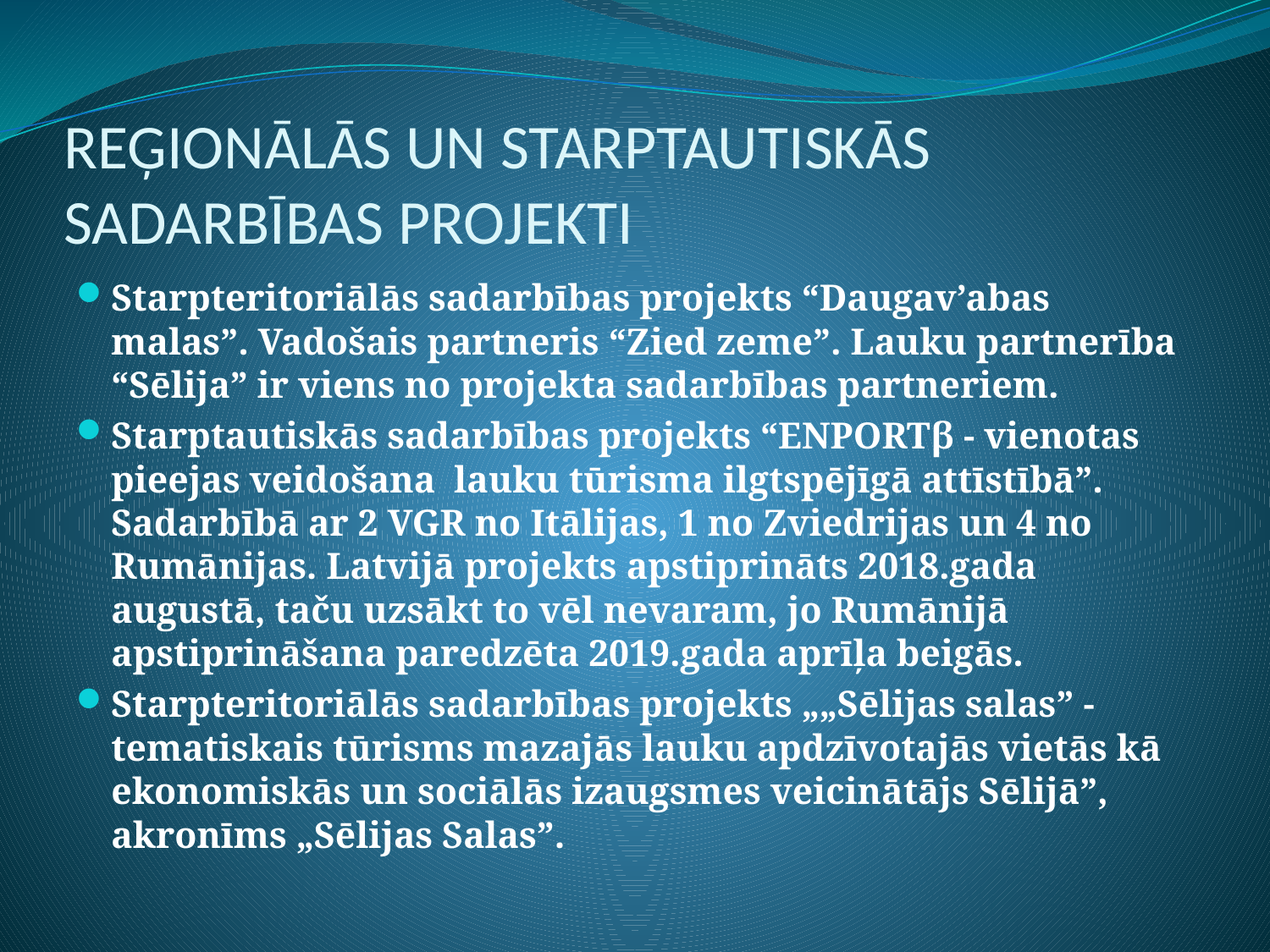

# REĢIONĀLĀS UN STARPTAUTISKĀS SADARBĪBAS PROJEKTI
Starpteritoriālās sadarbības projekts “Daugav’abas malas”. Vadošais partneris “Zied zeme”. Lauku partnerība “Sēlija” ir viens no projekta sadarbības partneriem.
Starptautiskās sadarbības projekts “ENPORTβ - vienotas pieejas veidošana  lauku tūrisma ilgtspējīgā attīstībā”. Sadarbībā ar 2 VGR no Itālijas, 1 no Zviedrijas un 4 no Rumānijas. Latvijā projekts apstiprināts 2018.gada augustā, taču uzsākt to vēl nevaram, jo Rumānijā apstiprināšana paredzēta 2019.gada aprīļa beigās.
Starpteritoriālās sadarbības projekts „„Sēlijas salas” - tematiskais tūrisms mazajās lauku apdzīvotajās vietās kā ekonomiskās un sociālās izaugsmes veicinātājs Sēlijā”, akronīms „Sēlijas Salas”.